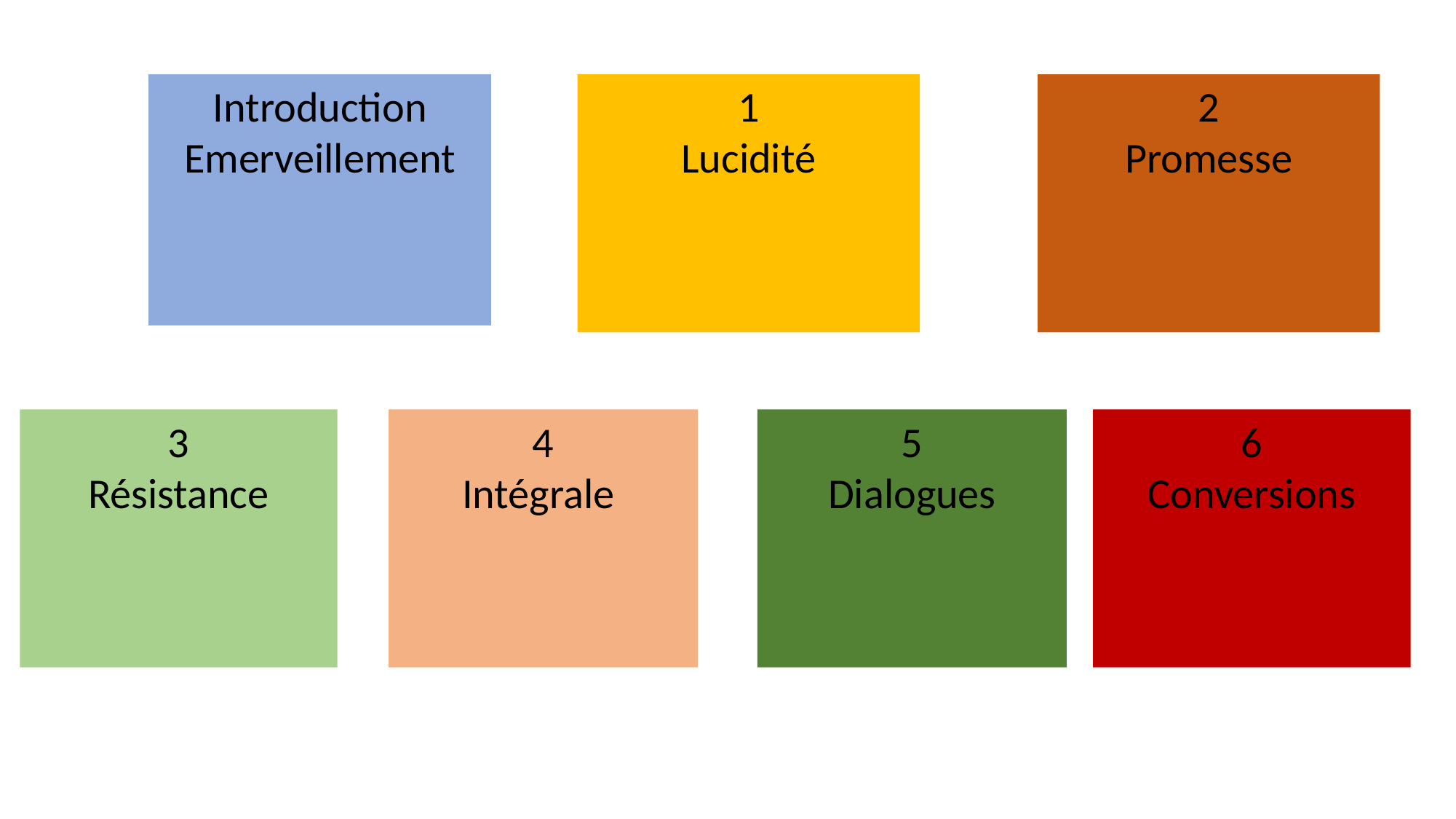

2
Promesse

Introduction
Emerveillement

1
Lucidité

4
Intégrale

5
Dialogues

3
Résistance

6
Conversions